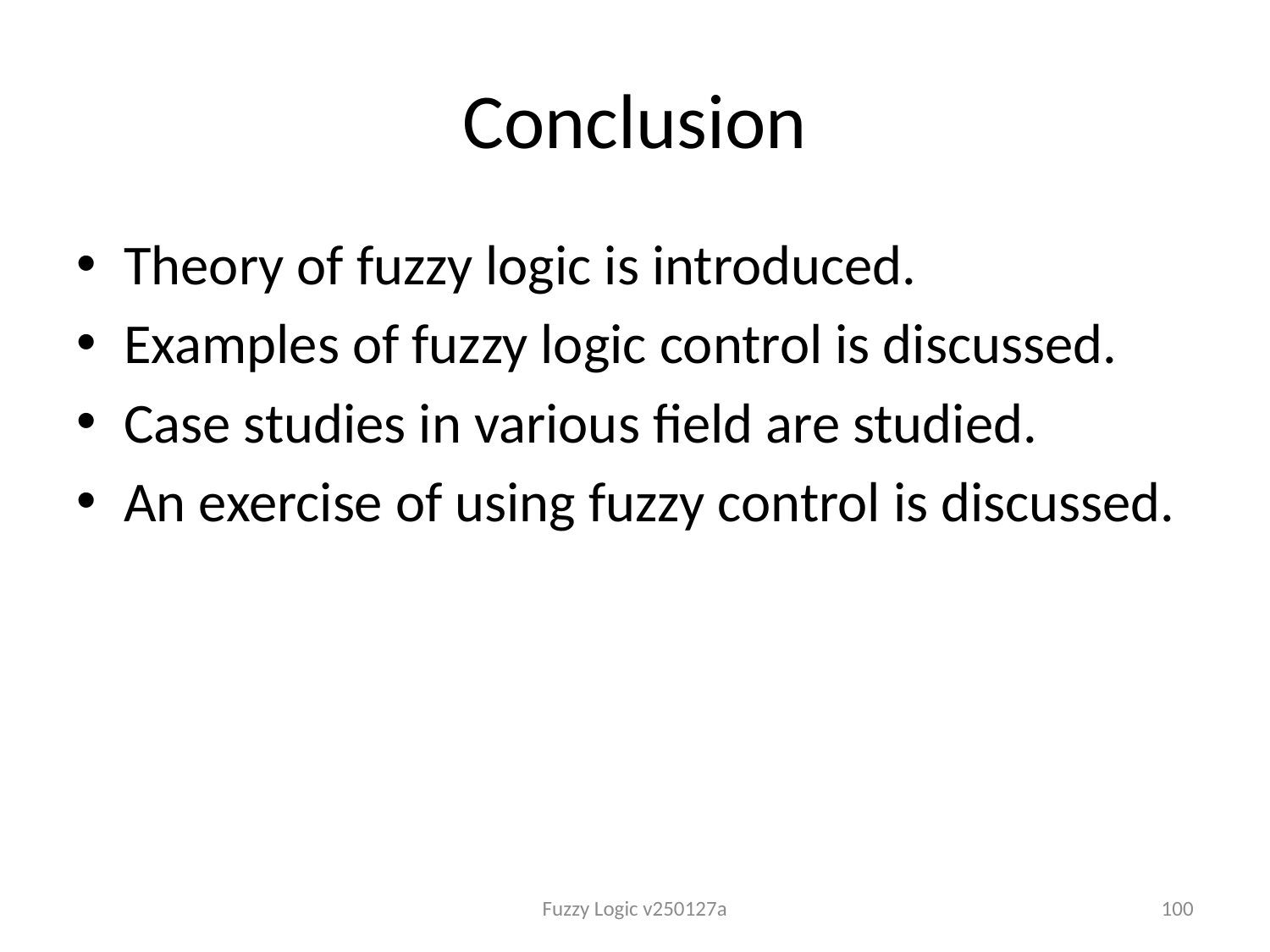

# Conclusion
Theory of fuzzy logic is introduced.
Examples of fuzzy logic control is discussed.
Case studies in various field are studied.
An exercise of using fuzzy control is discussed.

Fuzzy Logic v250127a
100